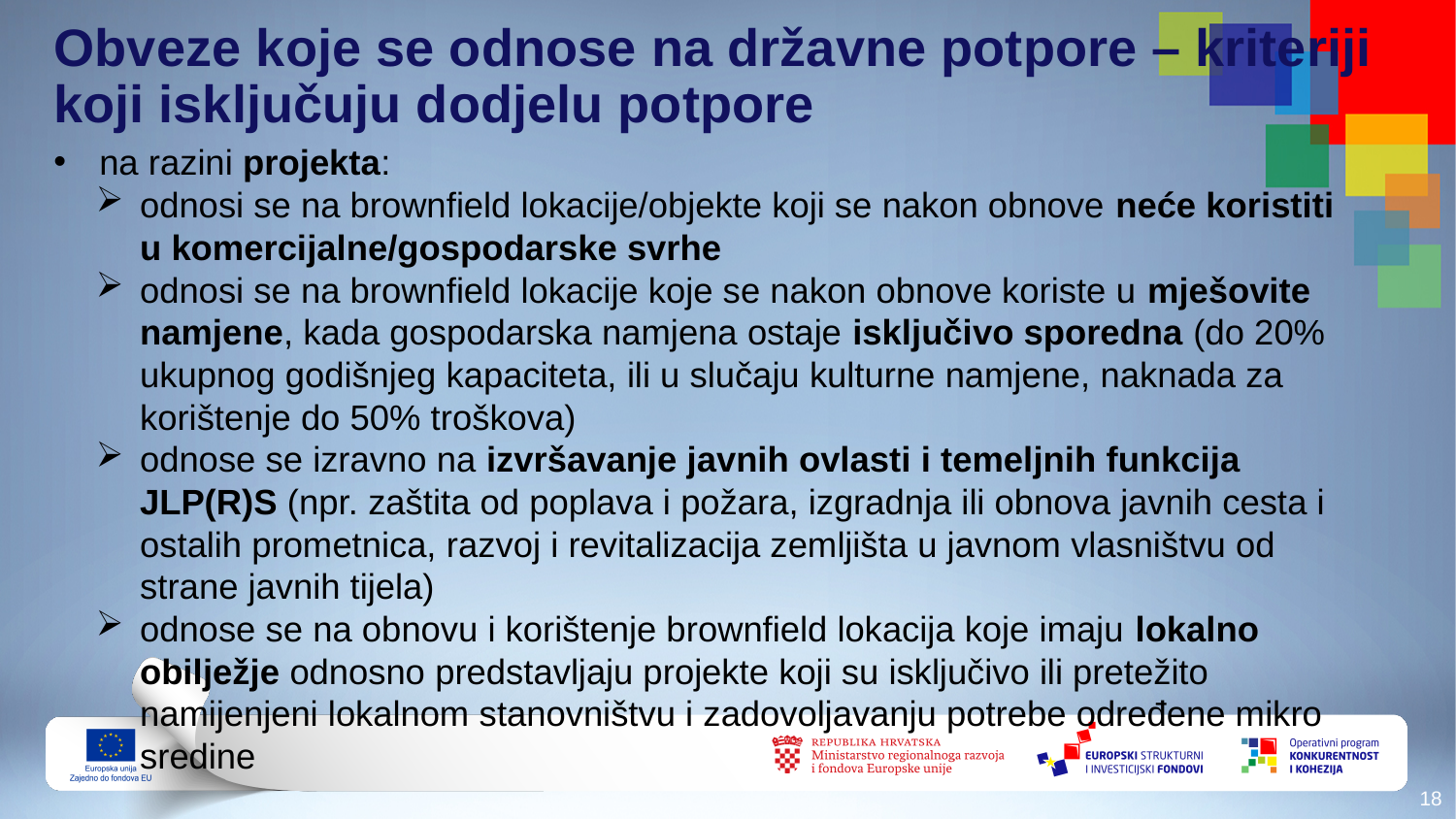

Obveze koje se odnose na državne potpore – kriteriji
koji isključuju dodjelu potpore
na razini projekta:
odnosi se na brownfield lokacije/objekte koji se nakon obnove neće koristiti u komercijalne/gospodarske svrhe
odnosi se na brownfield lokacije koje se nakon obnove koriste u mješovite namjene, kada gospodarska namjena ostaje isključivo sporedna (do 20% ukupnog godišnjeg kapaciteta, ili u slučaju kulturne namjene, naknada za korištenje do 50% troškova)
odnose se izravno na izvršavanje javnih ovlasti i temeljnih funkcija JLP(R)S (npr. zaštita od poplava i požara, izgradnja ili obnova javnih cesta i ostalih prometnica, razvoj i revitalizacija zemljišta u javnom vlasništvu od strane javnih tijela)
odnose se na obnovu i korištenje brownfield lokacija koje imaju lokalno obilježje odnosno predstavljaju projekte koji su isključivo ili pretežito namijenjeni lokalnom stanovništvu i zadovoljavanju potrebe određene mikro sredine

18